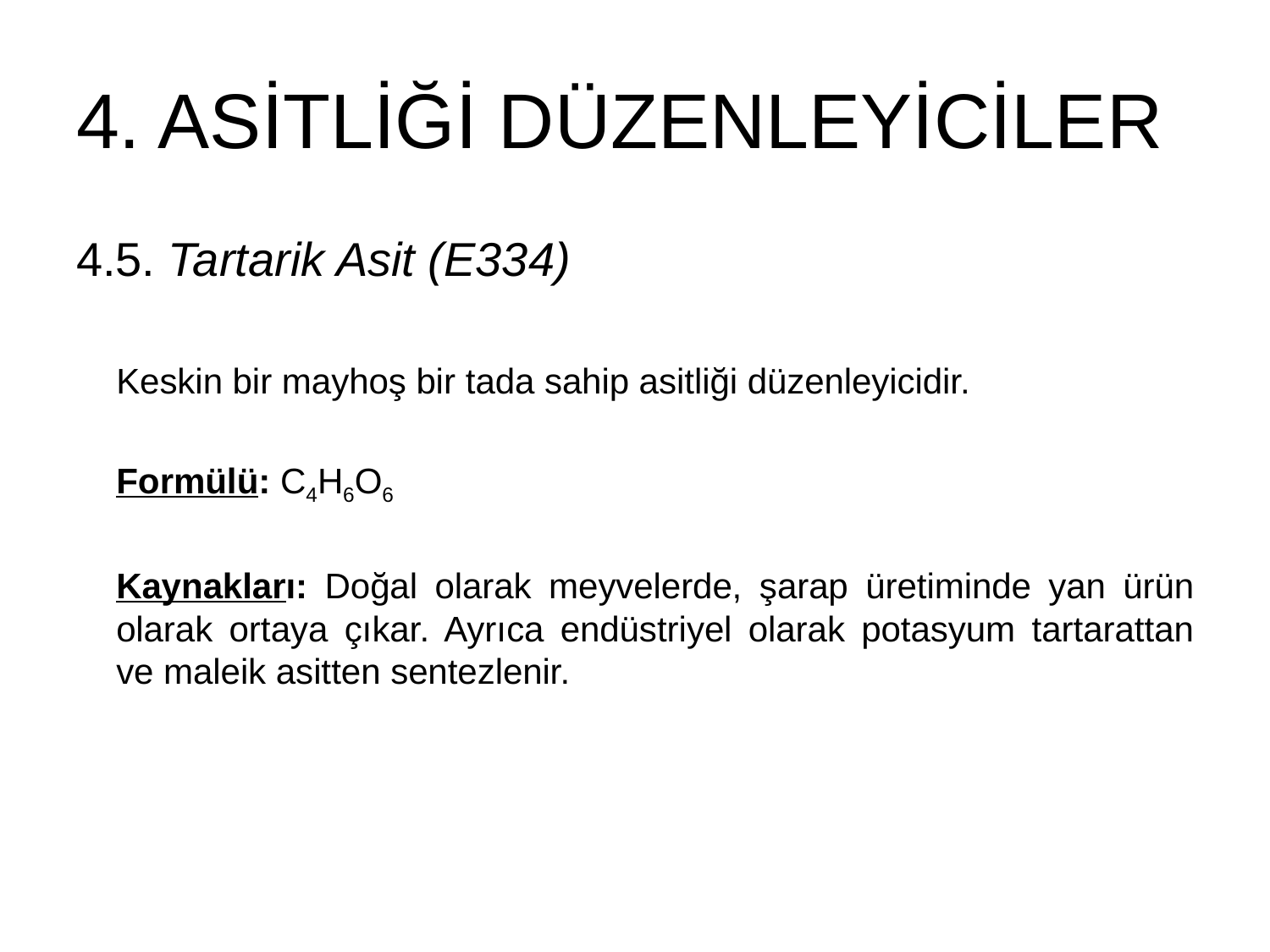

# 4. ASİTLİĞİ DÜZENLEYİCİLER
4.5. Tartarik Asit (E334)

Keskin bir mayhoş bir tada sahip asitliği düzenleyicidir.

Formülü: C4H6O6

Kaynakları: Doğal olarak meyvelerde, şarap üretiminde yan ürün olarak ortaya çıkar. Ayrıca endüstriyel olarak potasyum tartarattan ve maleik asitten sentezlenir.